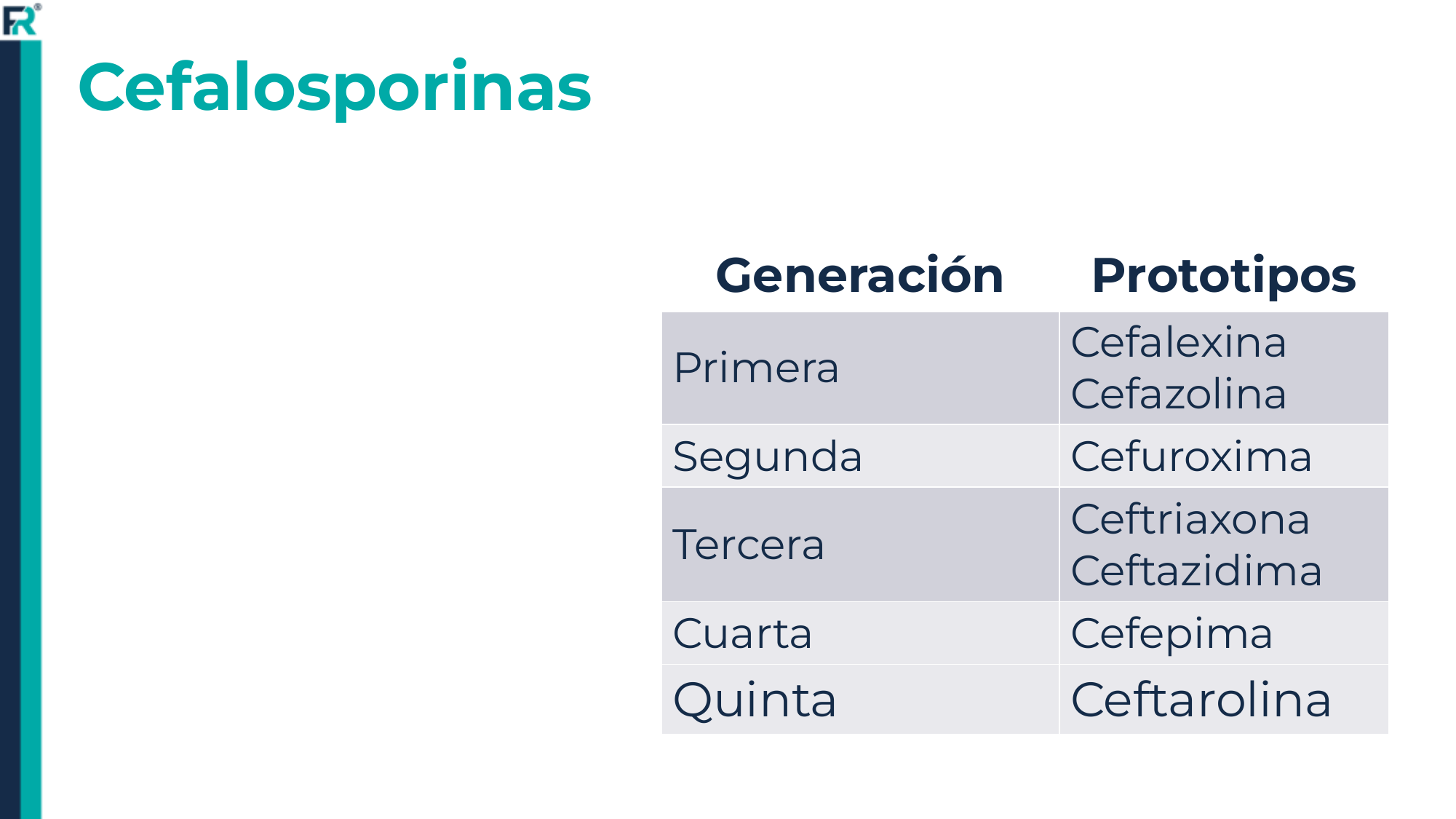

# Cefalosporinas
| Generación | Prototipos |
| --- | --- |
| Primera | Cefalexina Cefazolina |
| Segunda | Cefuroxima |
| Tercera | Ceftriaxona Ceftazidima |
| Cuarta | Cefepima |
| Quinta | Ceftarolina |